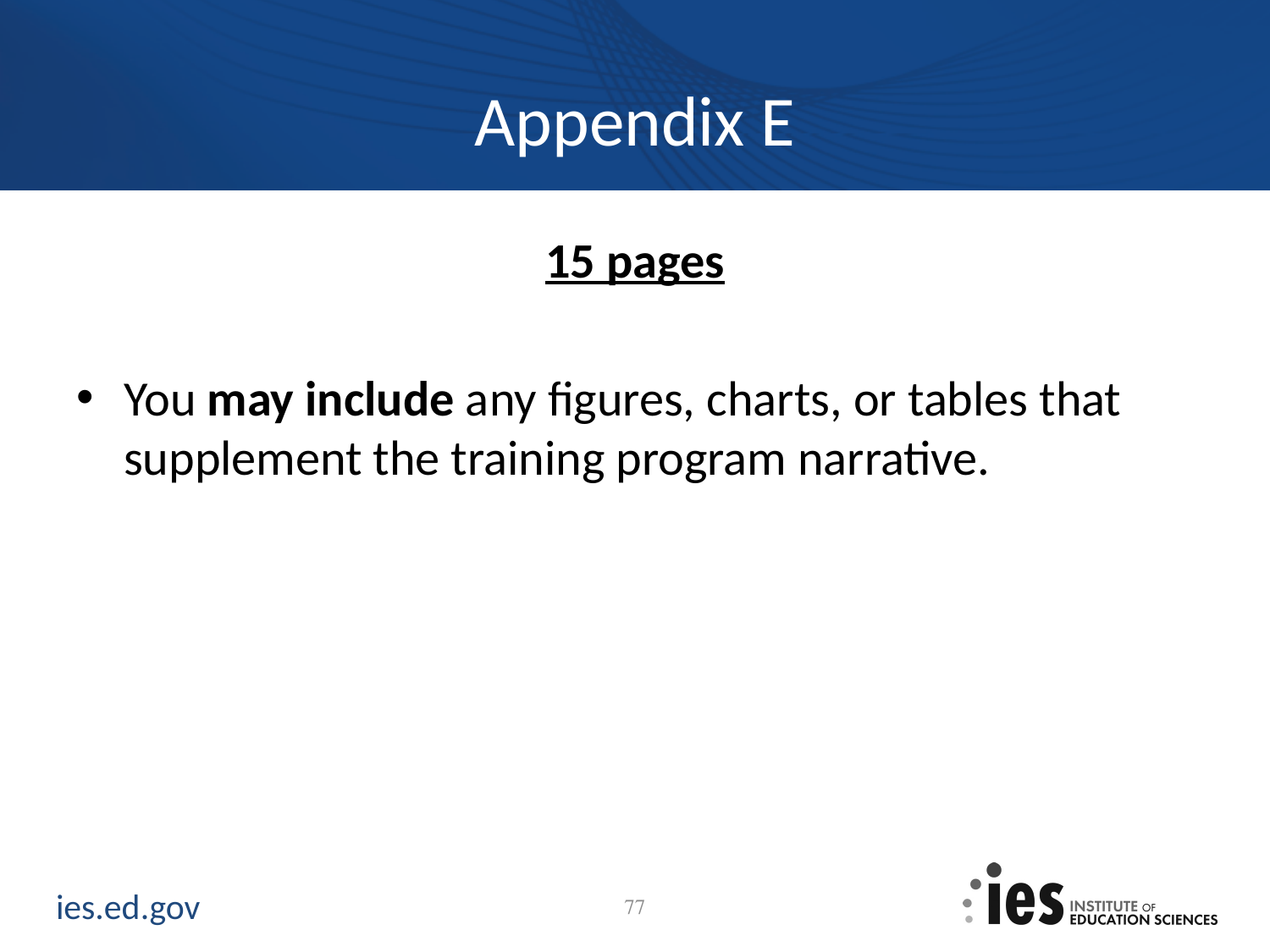

# Appendix E
15 pages

You may include any figures, charts, or tables that supplement the training program narrative.

77